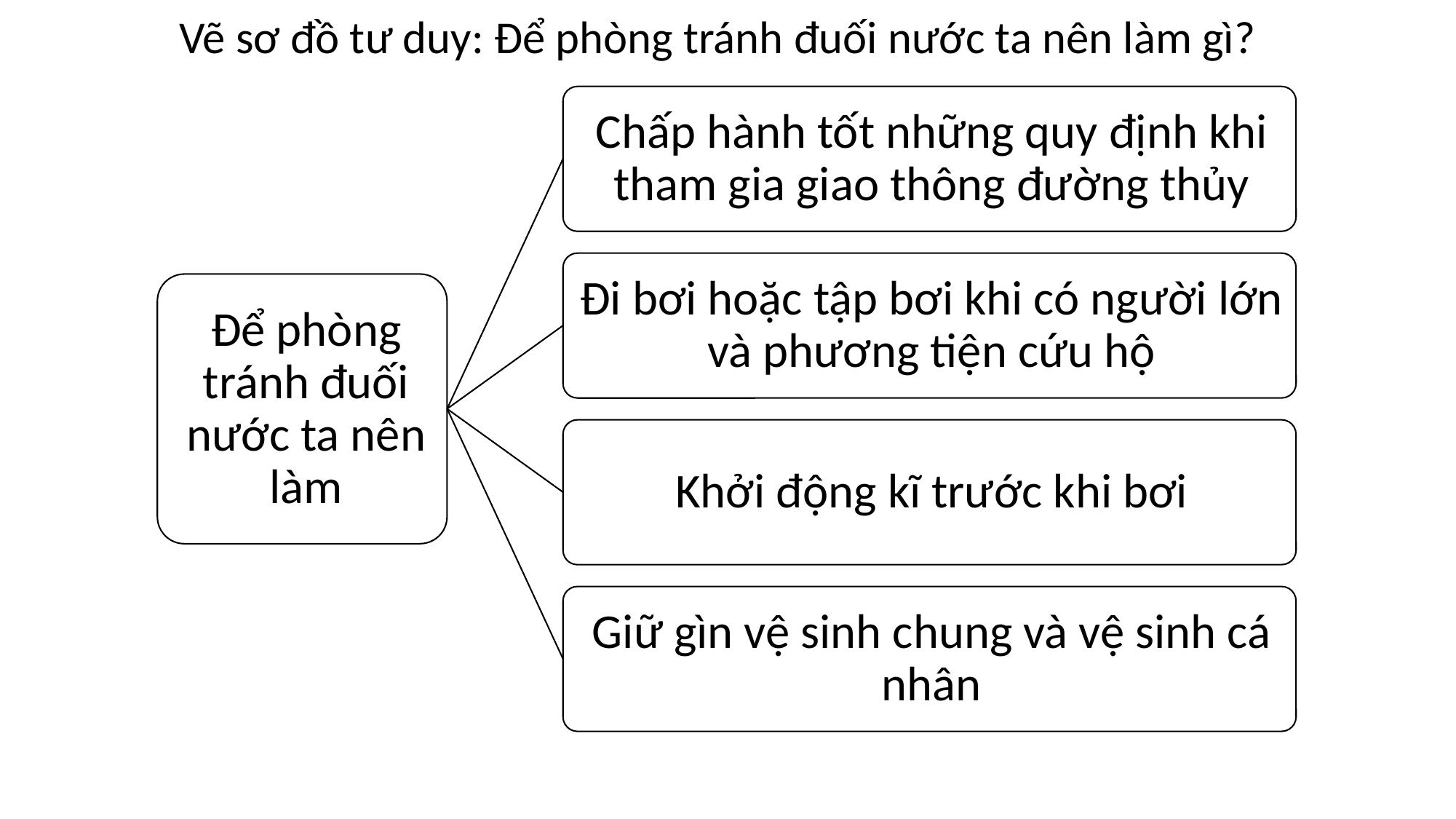

# Vẽ sơ đồ tư duy: Để phòng tránh đuối nước ta nên làm gì?
Để phòng tránh đuối nước ta nên làm

Chấp hành tốt những quy định khi tham gia giao thông đường thủy

Đi bơi hoặc tập bơi khi có người lớn và phương tiện cứu hộ

Khởi động kĩ trước khi bơi

Giữ gìn vệ sinh chung và vệ sinh cá nhân